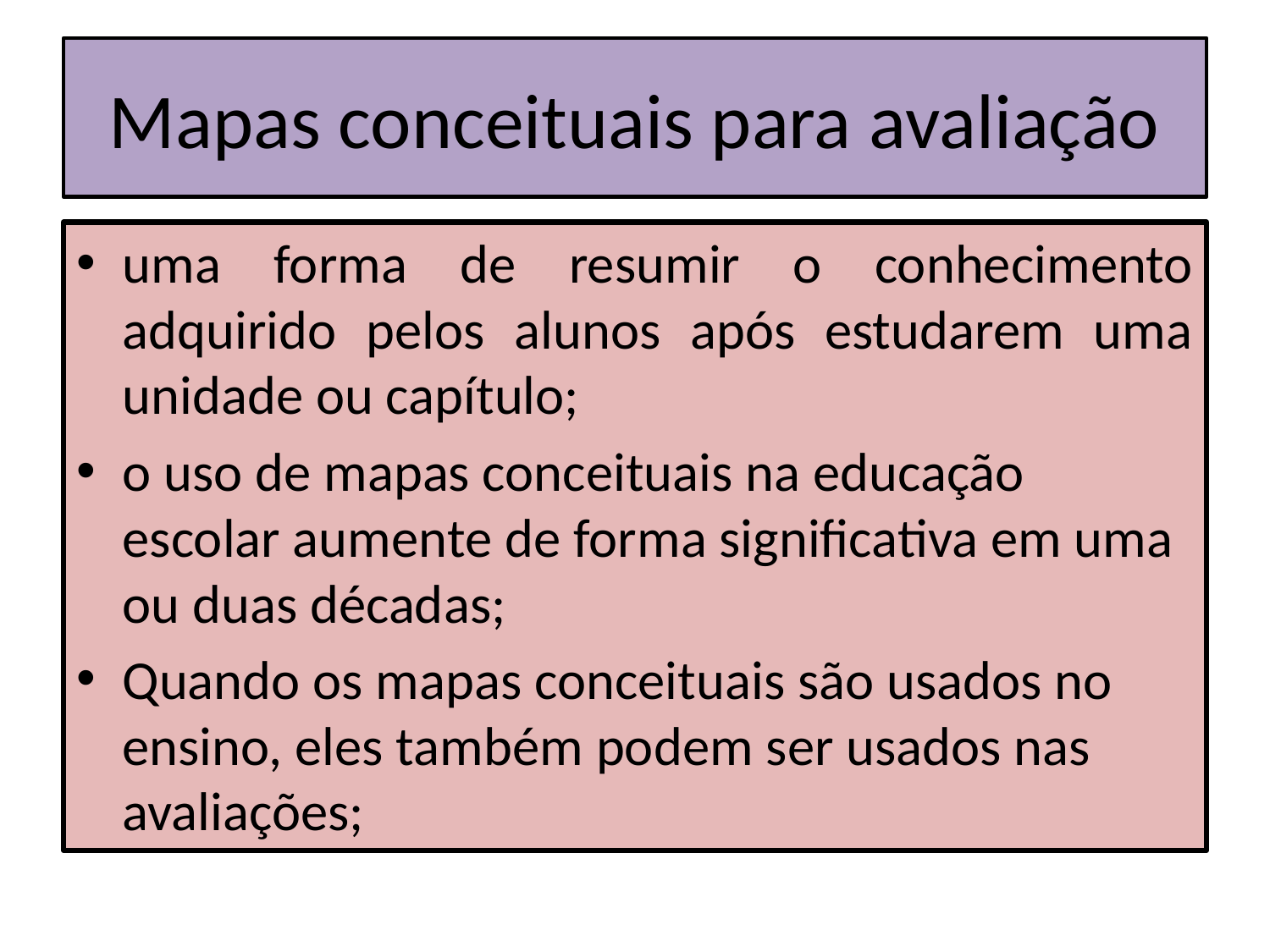

# Mapas conceituais para avaliação
uma forma de resumir o conhecimento adquirido pelos alunos após estudarem uma unidade ou capítulo;
o uso de mapas conceituais na educação escolar aumente de forma significativa em uma ou duas décadas;
Quando os mapas conceituais são usados no ensino, eles também podem ser usados nas avaliações;